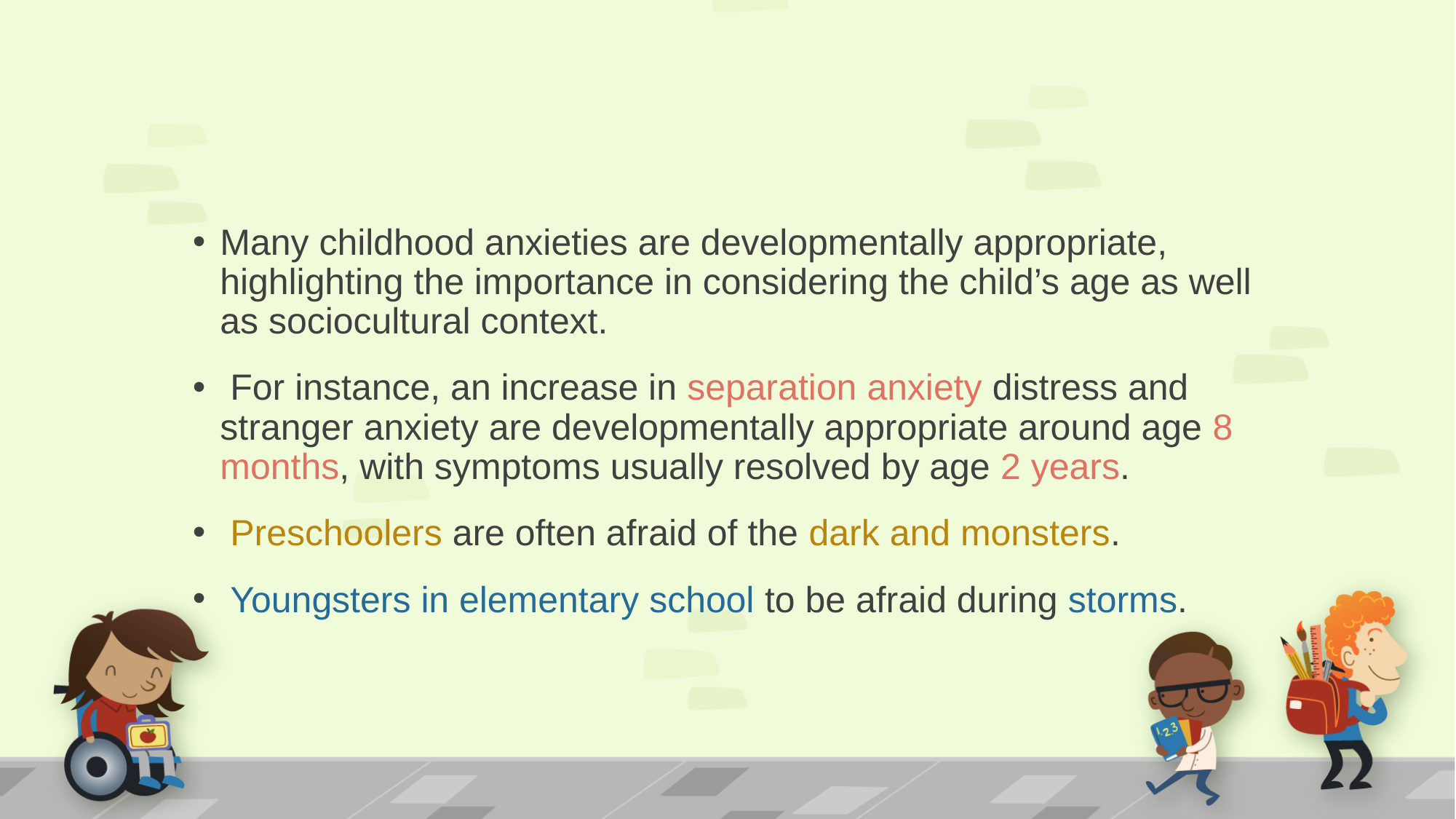

#
Many childhood anxieties are developmentally appropriate, highlighting the importance in considering the child’s age as well as sociocultural context.
 For instance, an increase in separation anxiety distress and stranger anxiety are developmentally appropriate around age 8 months, with symptoms usually resolved by age 2 years.
 Preschoolers are often afraid of the dark and monsters.
 Youngsters in elementary school to be afraid during storms.